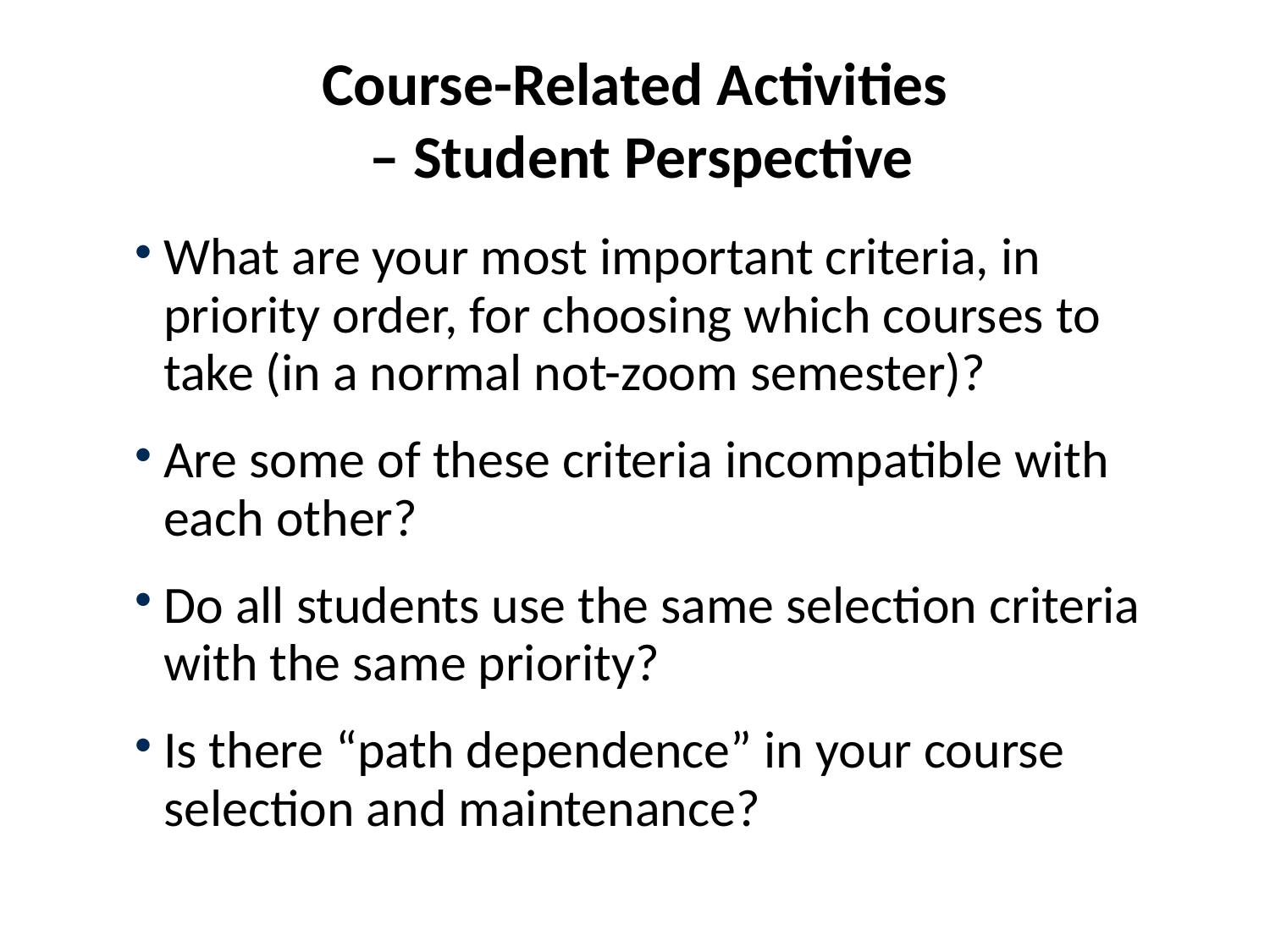

# Course-Related Activities – Student Perspective
What are your most important criteria, in priority order, for choosing which courses to take (in a normal not-zoom semester)?
Are some of these criteria incompatible with each other?
Do all students use the same selection criteria with the same priority?
Is there “path dependence” in your course selection and maintenance?